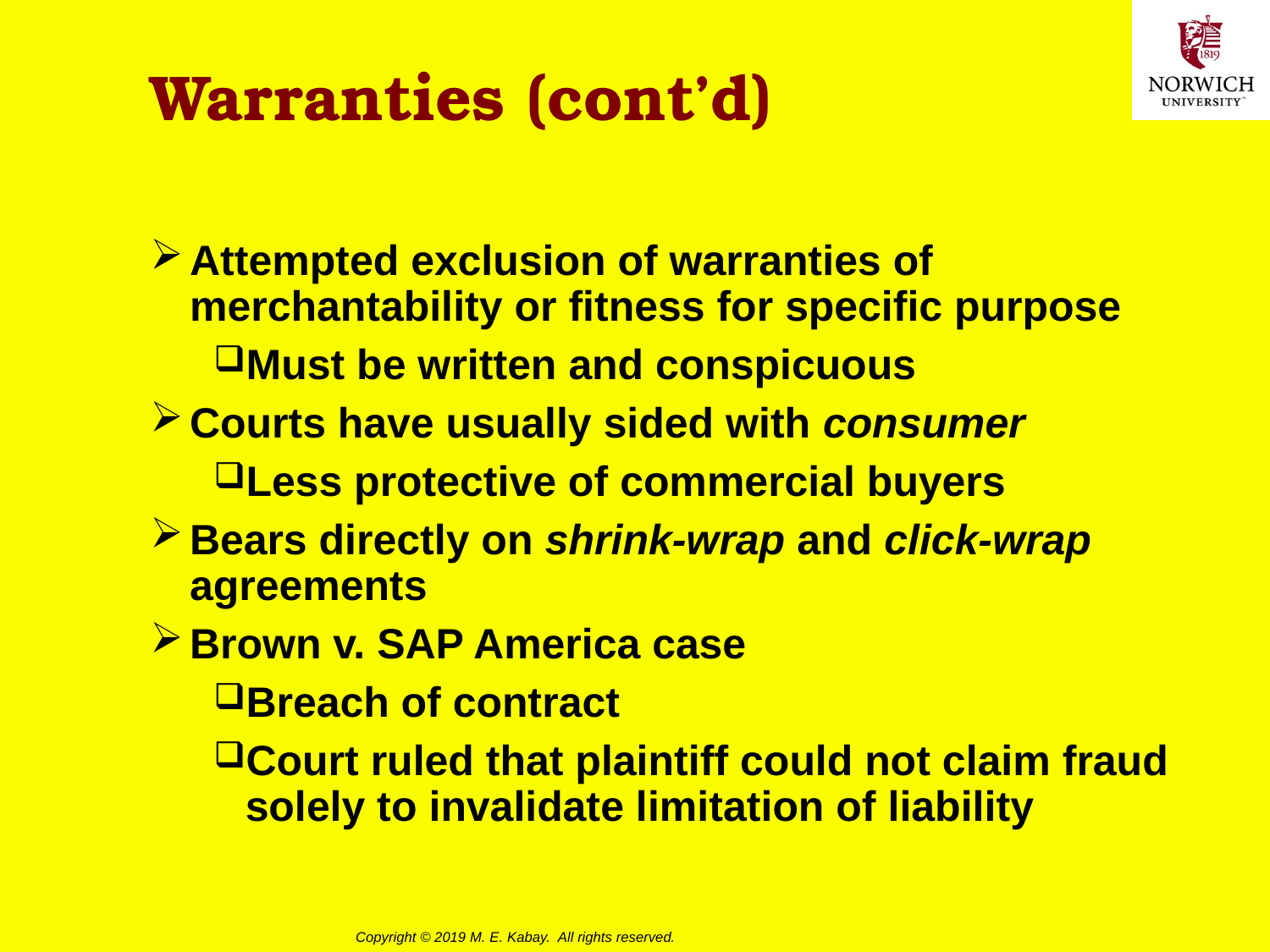

# Warranties (cont’d)
Attempted exclusion of warranties of merchantability or fitness for specific purpose
Must be written and conspicuous
Courts have usually sided with consumer
Less protective of commercial buyers
Bears directly on shrink-wrap and click-wrap agreements
Brown v. SAP America case
Breach of contract
Court ruled that plaintiff could not claim fraud solely to invalidate limitation of liability